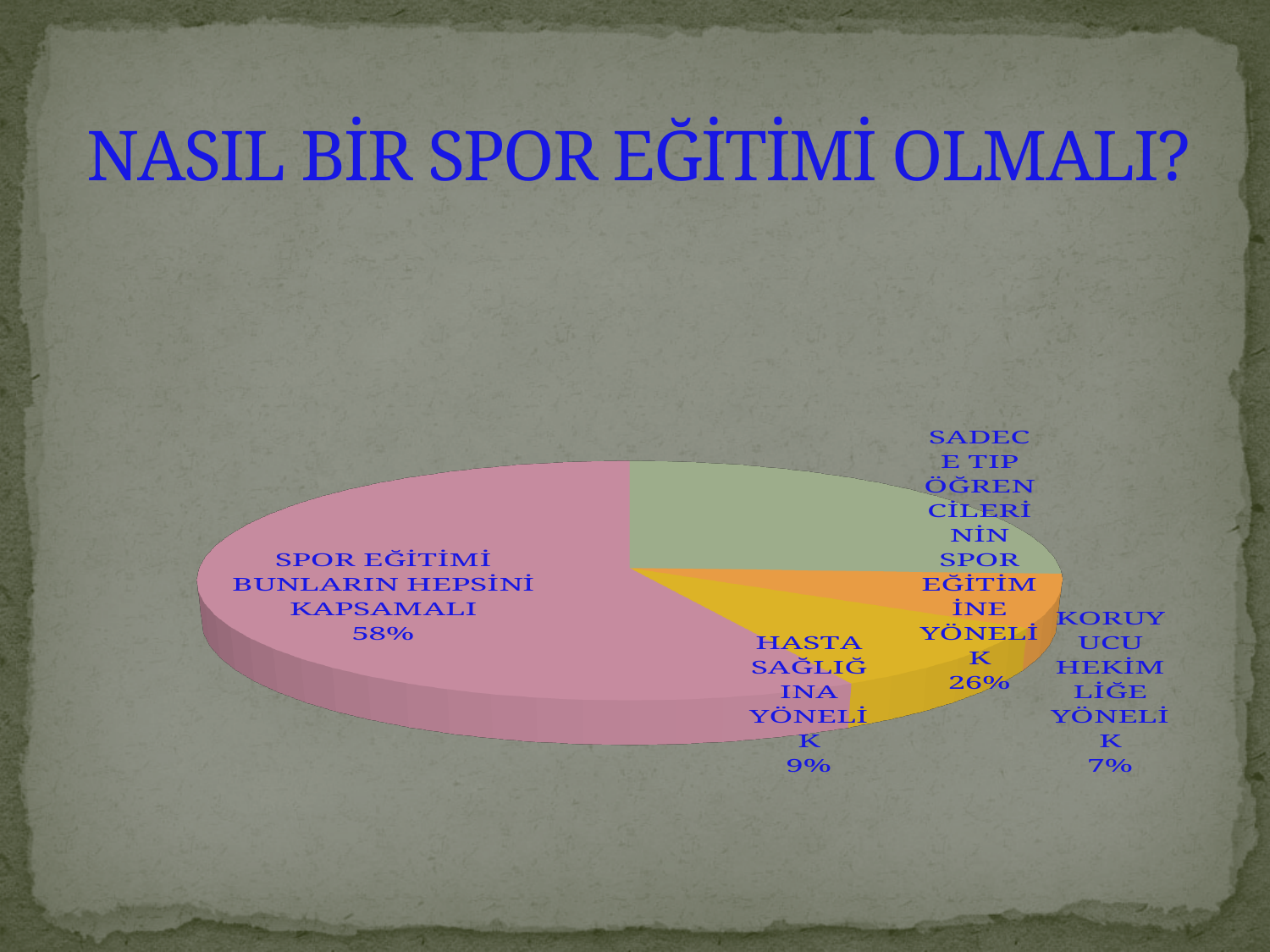

# NASIL BİR SPOR EĞİTİMİ OLMALI?

[unsupported chart]